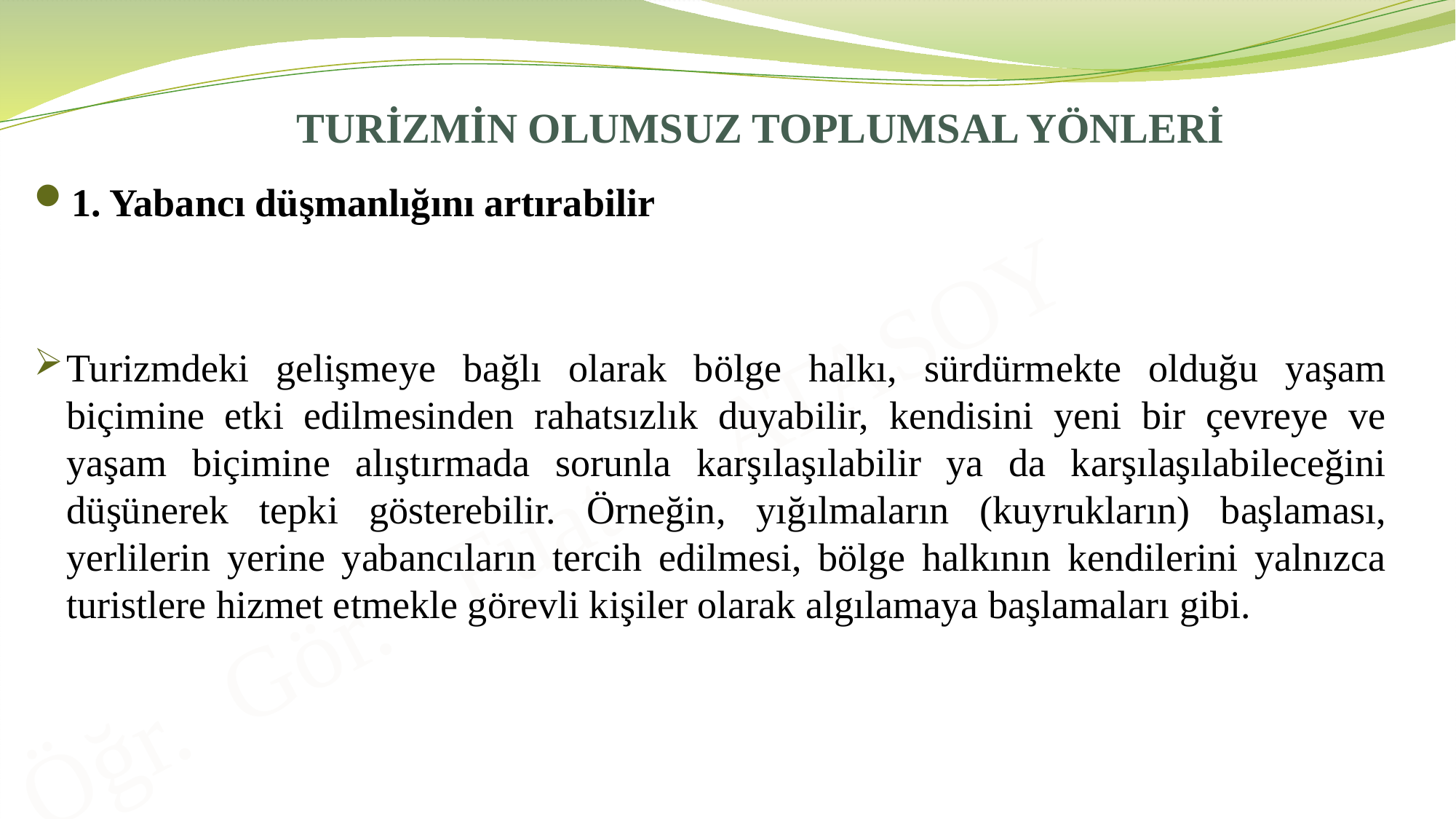

# TURİZMİN OLUMSUZ TOPLUMSAL YÖNLERİ
1. Yabancı düşmanlığını artırabilir

Turizmdeki gelişmeye bağlı olarak bölge halkı, sürdürmekte olduğu yaşam biçimine etki edilmesinden rahatsızlık duyabilir, kendisini yeni bir çevreye ve yaşam biçimine alıştırmada sorunla karşılaşılabilir ya da karşılaşılabileceğini düşünerek tepki gösterebilir. Örneğin, yığılmaların (kuyrukların) başlaması, yerlilerin yerine yabancıların tercih edilmesi, bölge halkının kendilerini yalnızca turistlere hizmet etmekle görevli kişiler olarak algılamaya başlamaları gibi.